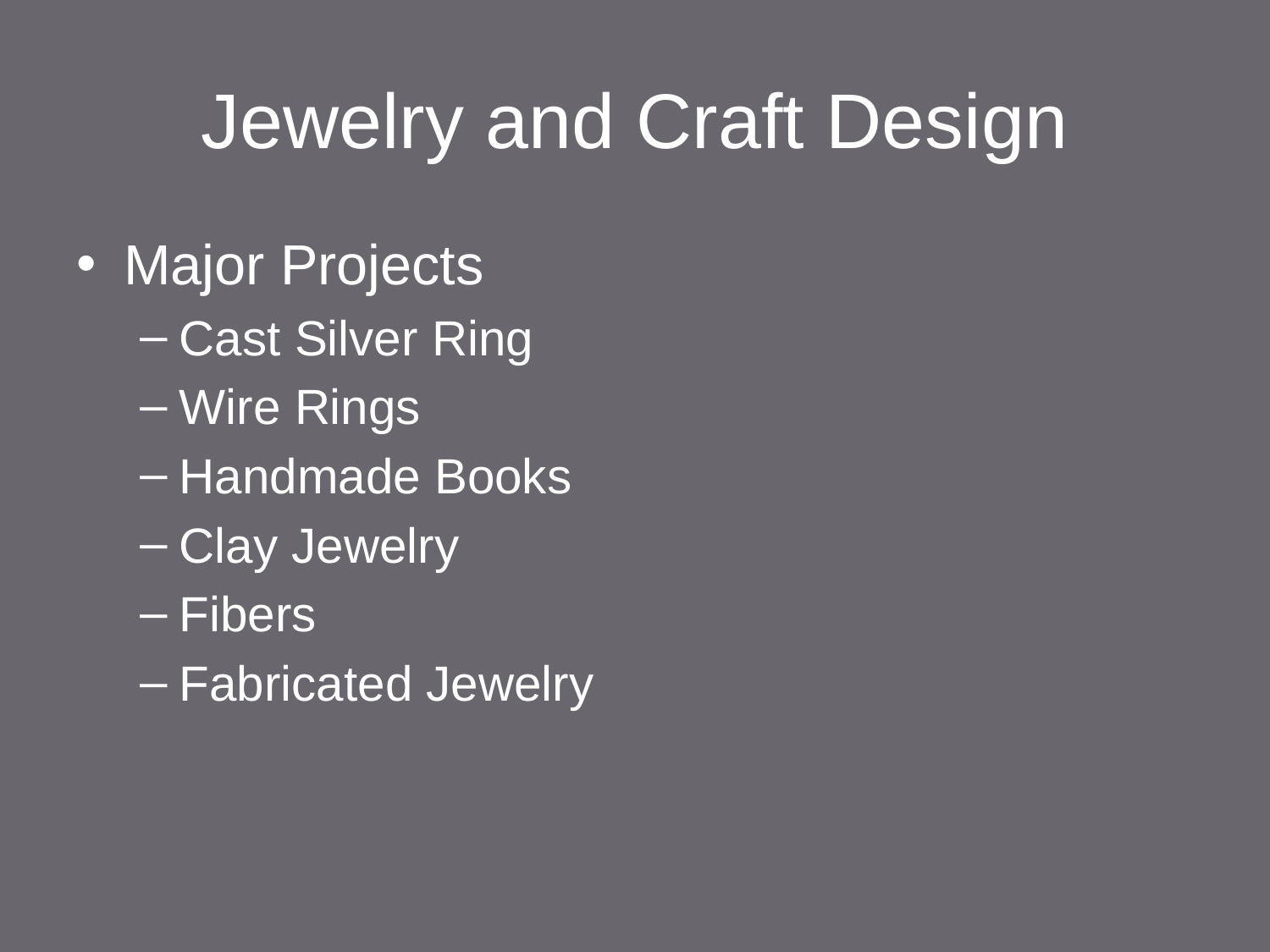

# Jewelry and Craft Design
Major Projects
Cast Silver Ring
Wire Rings
Handmade Books
Clay Jewelry
Fibers
Fabricated Jewelry